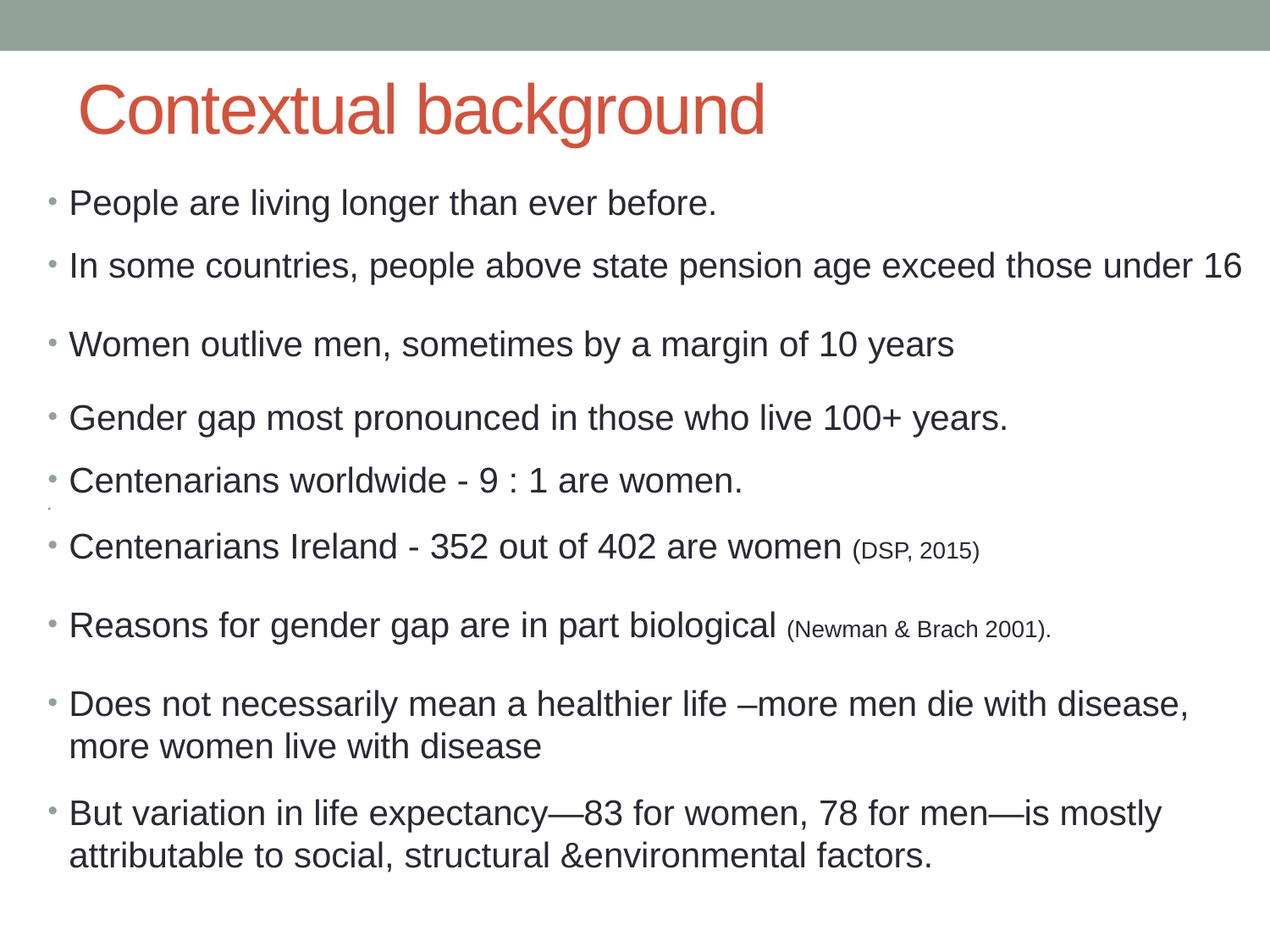

# Contextual background

People are living longer than ever before.

In some countries, people above state pension age exceed those under 16

Women outlive men, sometimes by a margin of 10 years

Gender gap most pronounced in those who live 100+ years.

Centenarians worldwide - 9 : 1 are women.

Centenarians Ireland - 352 out of 402 are women (DSP, 2015)

Reasons for gender gap are in part biological (Newman & Brach 2001).

Does not necessarily mean a healthier life –more men die with disease,  more women live with disease

But variation in life expectancy—83 for women, 78 for men—is mostly attributable to social, structural &environmental factors.